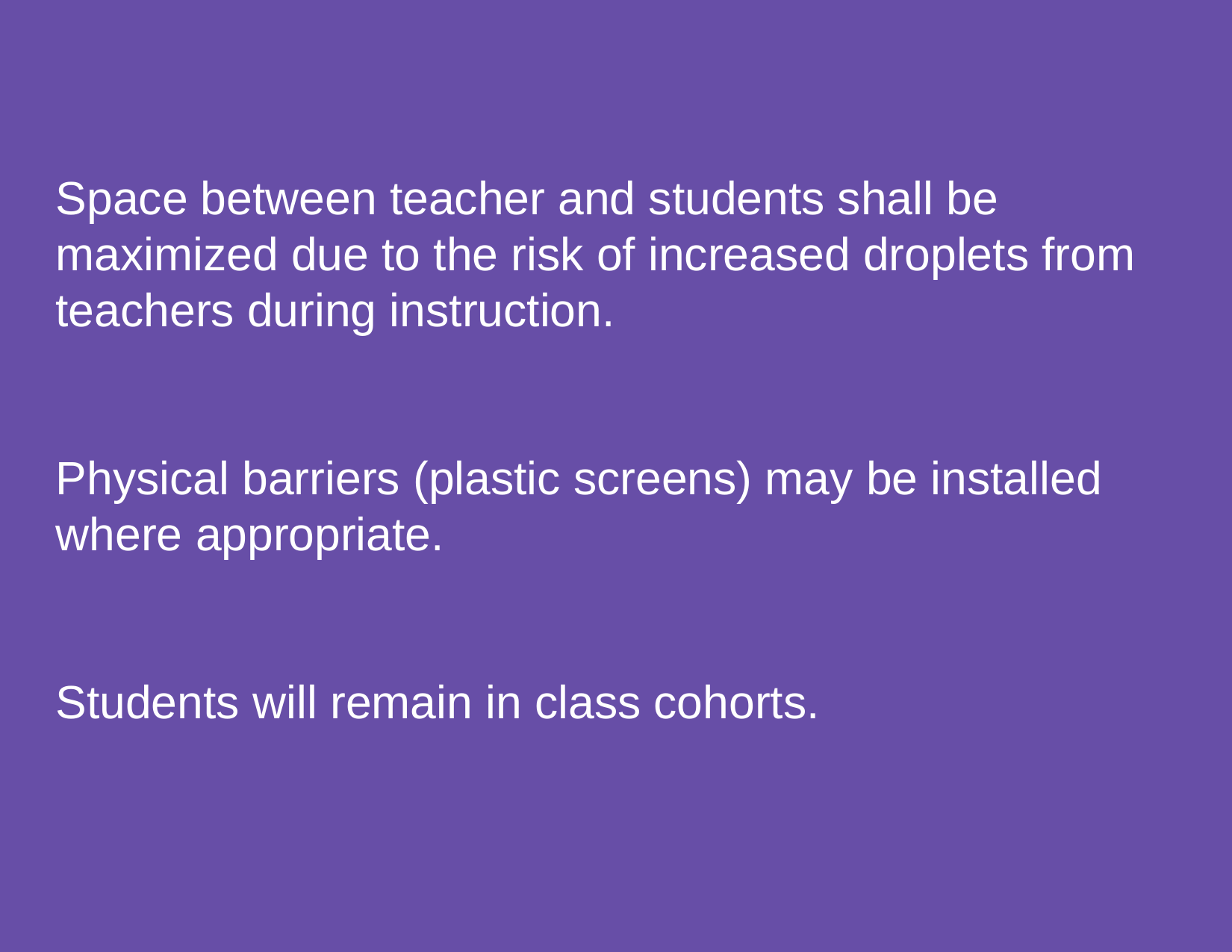

# Space between teacher and students shall be maximized due to the risk of increased droplets from teachers during instruction.

Physical barriers (plastic screens) may be installed where appropriate.

Students will remain in class cohorts.